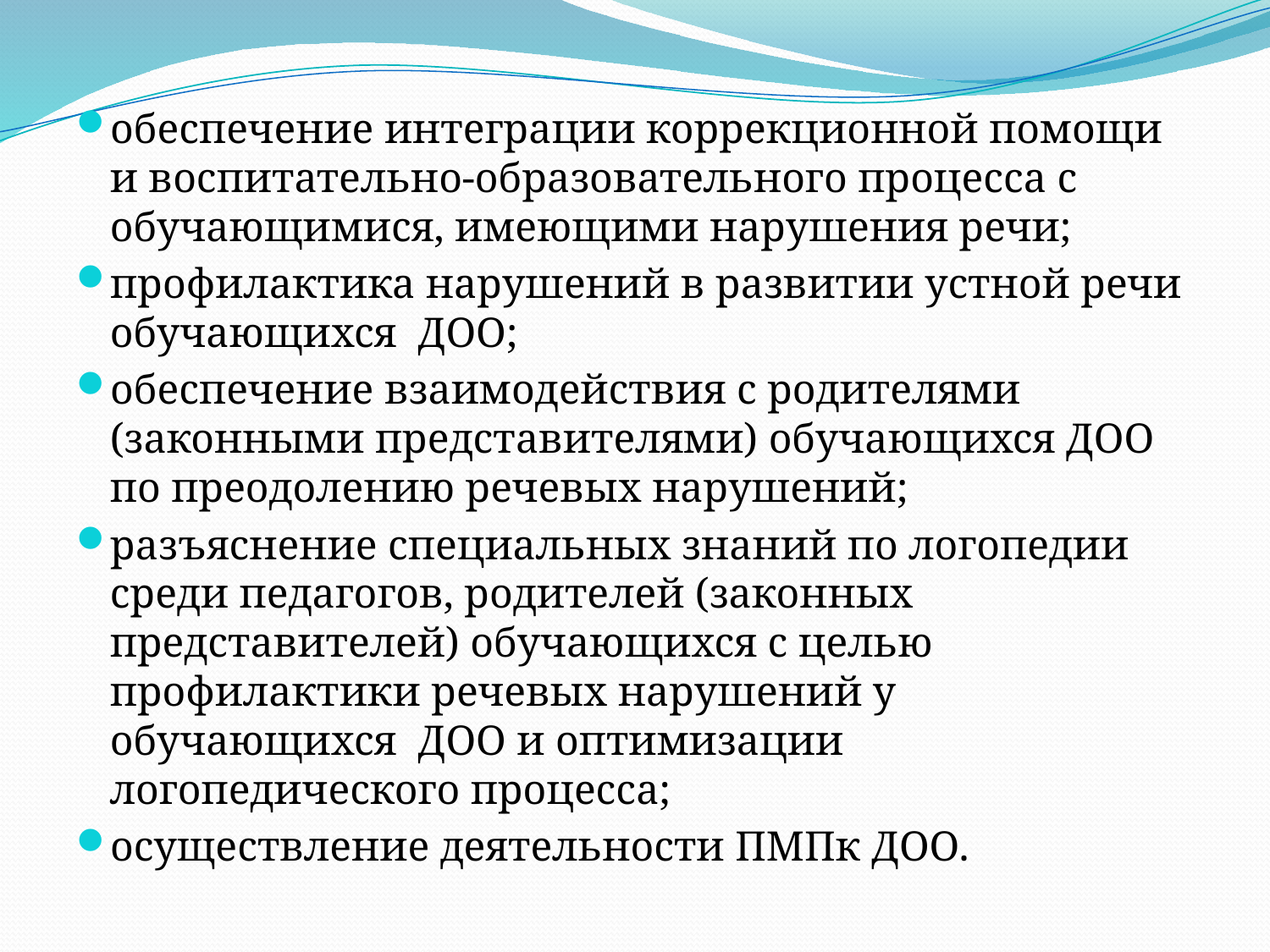

#
обеспечение интеграции коррекционной помощи и воспитательно-образовательного процесса с обучающимися, имеющими нарушения речи;
профилактика нарушений в развитии устной речи обучающихся  ДОО;
обеспечение взаимодействия с родителями (законными представителями) обучающихся ДОО по преодолению речевых нарушений;
разъяснение специальных знаний по логопедии среди педагогов, родителей (законных представителей) обучающихся с целью профилактики речевых нарушений у обучающихся  ДОО и оптимизации логопедического процесса;
осуществление деятельности ПМПк ДОО.